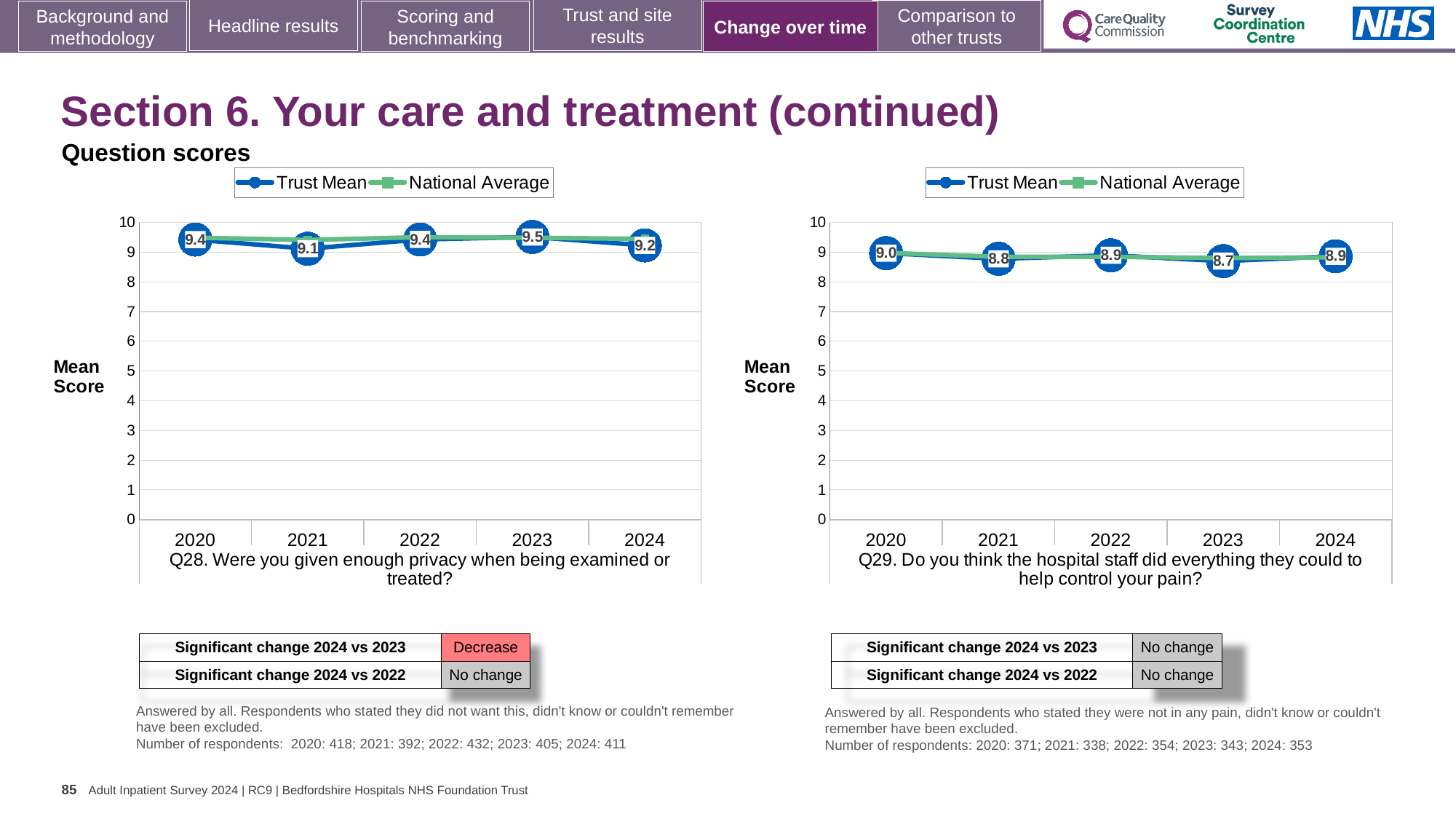

# Section 6. Your care and treatment (continued)
Question scores

### Chart

| Category | Trust Mean | National Average |
|---|---|---|
| 2020 | 9.424160322112822 | 9.489243507671379 |
| 2021 | 9.11673304913939 | 9.410277668523356 |
| 2022 | 9.427270053724003 | 9.50405453875366 |
| 2023 | 9.51312335887743 | 9.483747650102146 |
| 2024 | 9.227645890111292 | 9.448559337634082 |

### Chart

| Category | Trust Mean | National Average |
|---|---|---|
| 2020 | 8.96754316075169 | 8.976419943602243 |
| 2021 | 8.77832802394054 | 8.844483539798915 |
| 2022 | 8.894886024030157 | 8.844166637270467 |
| 2023 | 8.699822532226747 | 8.804094094680094 |
| 2024 | 8.86292286947885 | 8.827260699233978 |
| Significant change 2024 vs 2023 | Decrease |
| --- | --- |
| Significant change 2024 vs 2022 | No change |
| Significant change 2024 vs 2023 | No change |
| --- | --- |
| Significant change 2024 vs 2022 | No change |
Answered by all. Respondents who stated they did not want this, didn't know or couldn't remember have been excluded.
Number of respondents:  2020: 418; 2021: 392; 2022: 432; 2023: 405; 2024: 411
Answered by all. Respondents who stated they were not in any pain, didn't know or couldn't remember have been excluded.
Number of respondents: 2020: 371; 2021: 338; 2022: 354; 2023: 343; 2024: 353

85